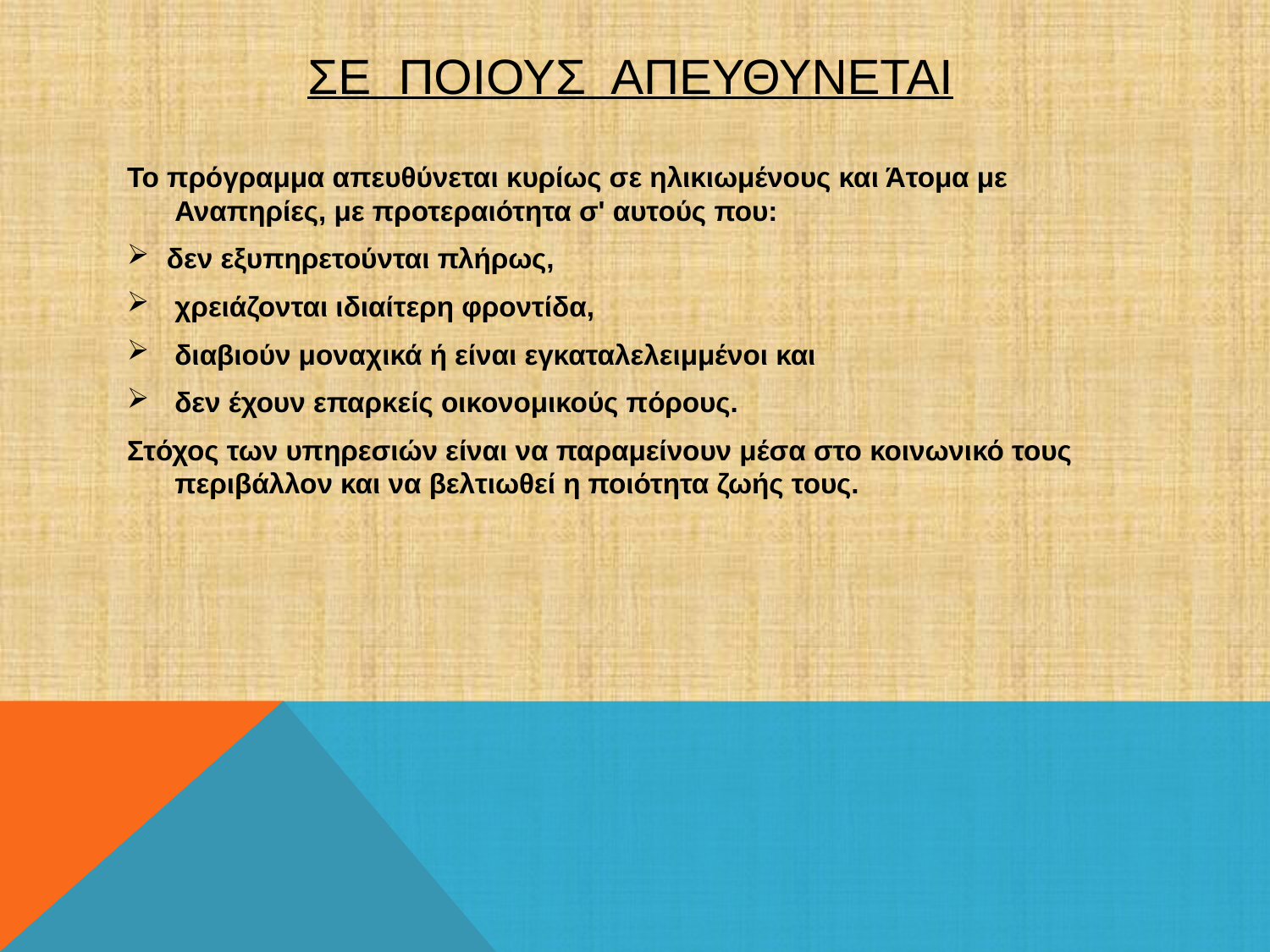

# Σε  ποιουΣ  απευθΥΝεται
Το πρόγραμμα απευθύνεται κυρίως σε ηλικιωμένους και Άτομα με Αναπηρίες, με προτεραιότητα σ' αυτούς που:
δεν εξυπηρετούνται πλήρως,
χρειάζονται ιδιαίτερη φροντίδα,
διαβιούν μοναχικά ή είναι εγκαταλελειμμένοι και
δεν έχουν επαρκείς οικονομικούς πόρους.
Στόχος των υπηρεσιών είναι να παραμείνουν μέσα στο κοινωνικό τους περιβάλλον και να βελτιωθεί η ποιότητα ζωής τους.